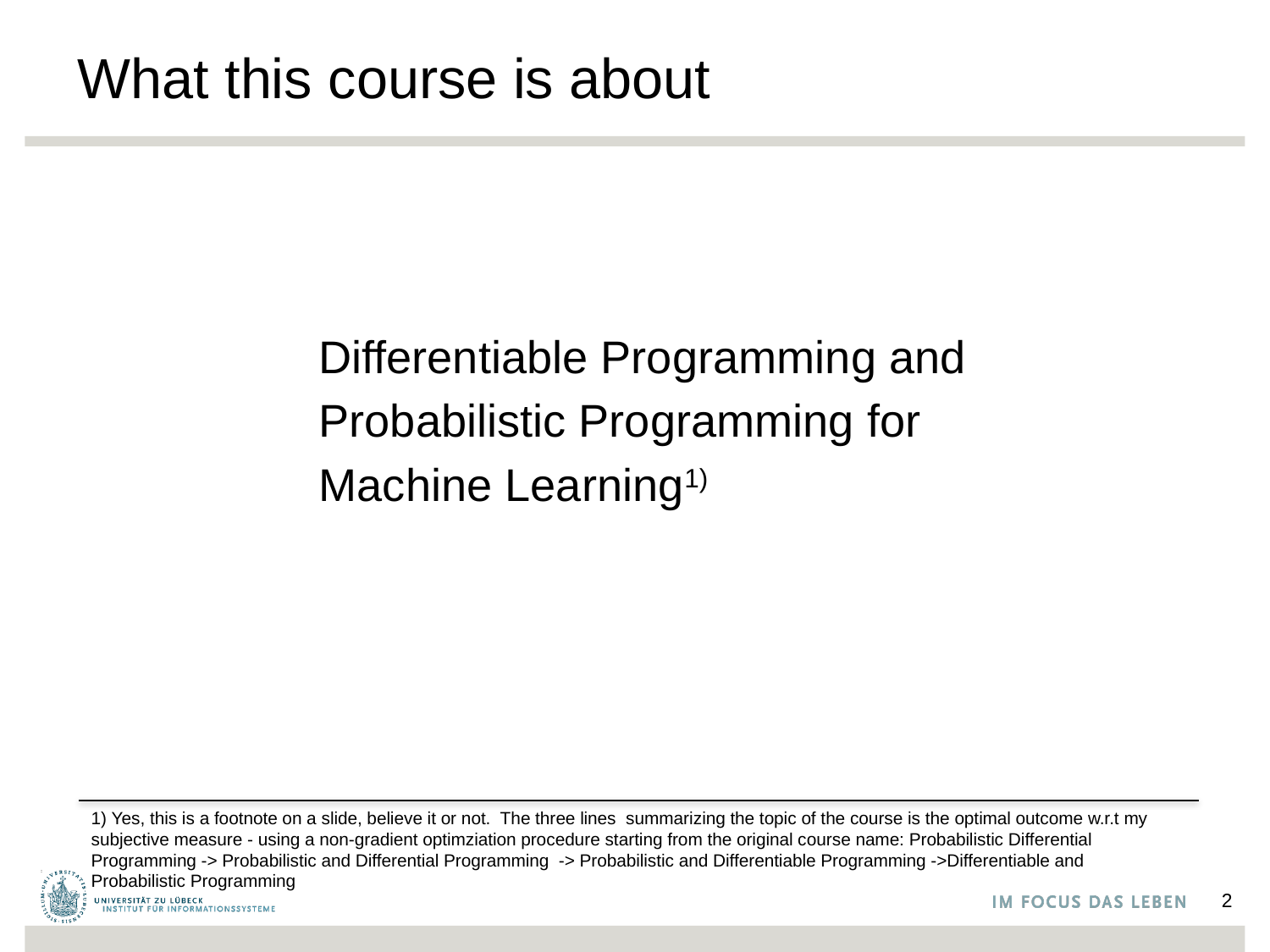

# What this course is about
Differentiable Programming and
Probabilistic Programming for
Machine Learning1)

1) Yes, this is a footnote on a slide, believe it or not.  The three lines  summarizing the topic of the course is the optimal outcome w.r.t my subjective measure - using a non-gradient optimziation procedure starting from the original course name: Probabilistic Differential Programming -> Probabilistic and Differential Programming  -> Probabilistic and Differentiable Programming ->Differentiable and Probabilistic Programming
2